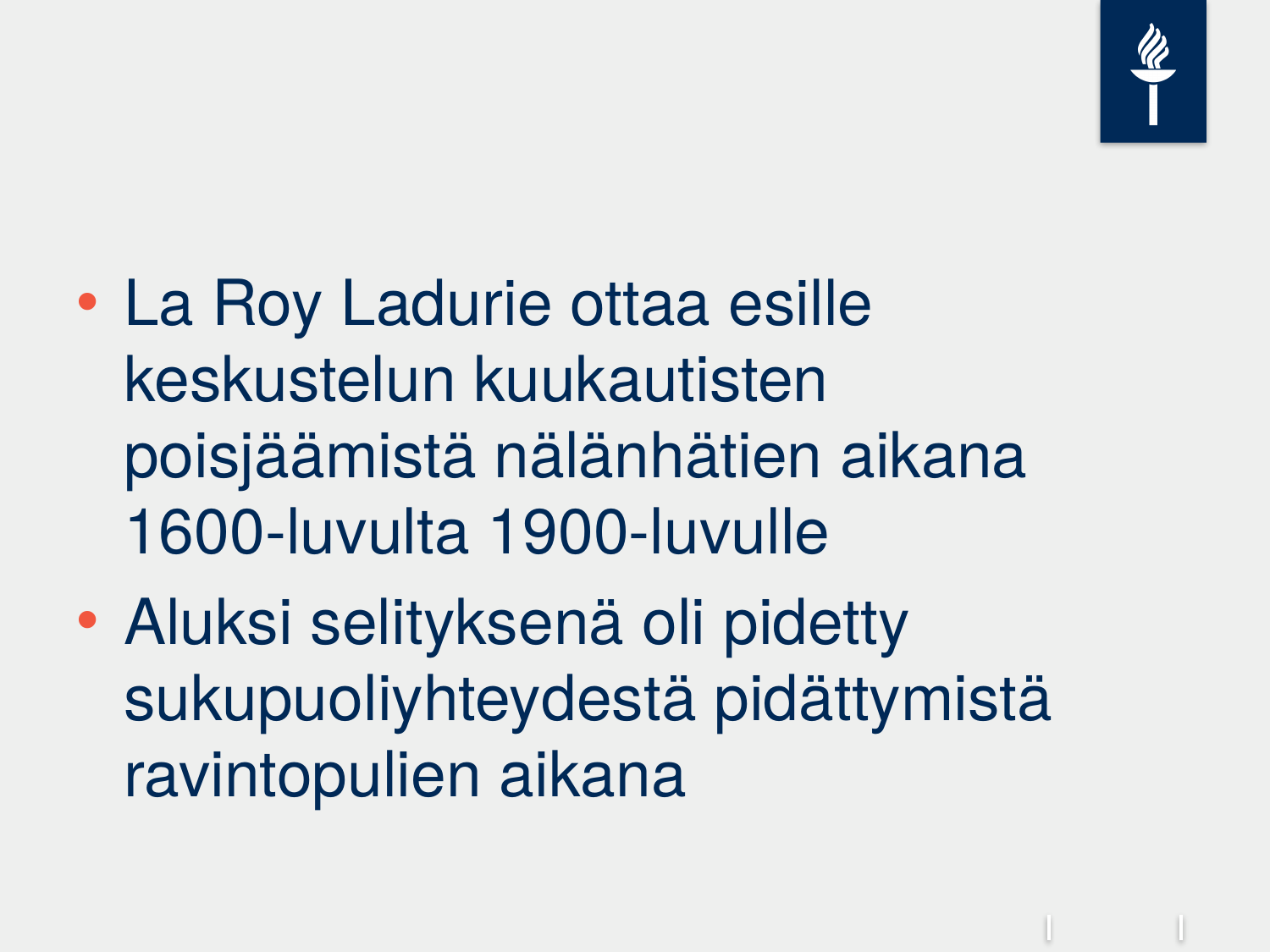

#
La Roy Ladurie ottaa esille keskustelun kuukautisten poisjäämistä nälänhätien aikana 1600-luvulta 1900-luvulle
Aluksi selityksenä oli pidetty sukupuoliyhteydestä pidättymistä ravintopulien aikana